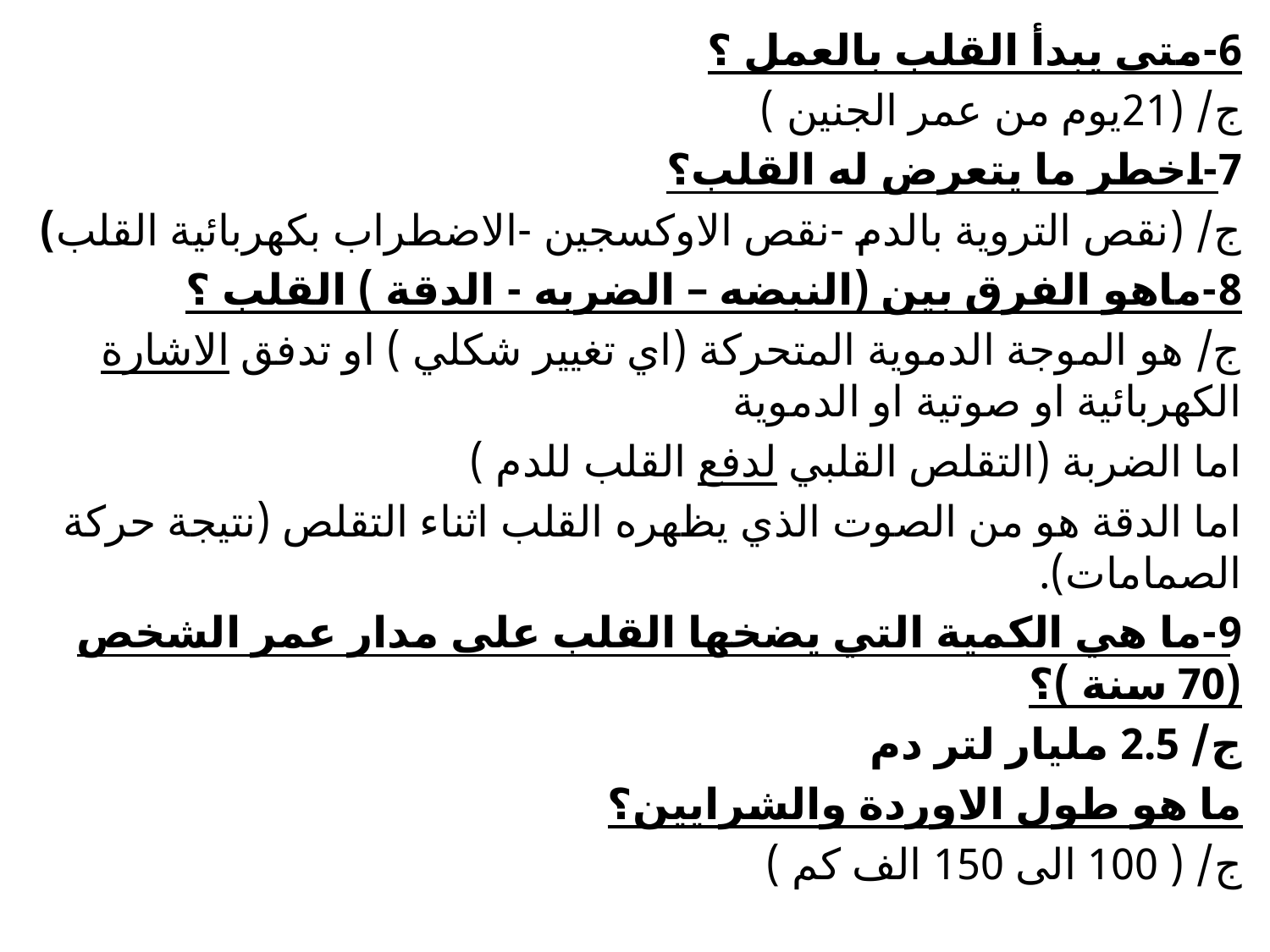

6-متى يبدأ القلب بالعمل ؟
ج/ (21يوم من عمر الجنين )
7-اخطر ما يتعرض له القلب؟
ج/ (نقص التروية بالدم -نقص الاوكسجين -الاضطراب بكهربائية القلب)
8-ماهو الفرق بين (النبضه – الضربه - الدقة ) القلب ؟
ج/ هو الموجة الدموية المتحركة (اي تغيير شكلي ) او تدفق الاشارة الكهربائية او صوتية او الدموية
اما الضربة (التقلص القلبي لدفع القلب للدم )
اما الدقة هو من الصوت الذي يظهره القلب اثناء التقلص (نتيجة حركة الصمامات).
9-ما هي الكمية التي يضخها القلب على مدار عمر الشخص (70 سنة )؟
ج/ 2.5 مليار لتر دم
ما هو طول الاوردة والشرايين؟
ج/ ( 100 الى 150 الف كم )